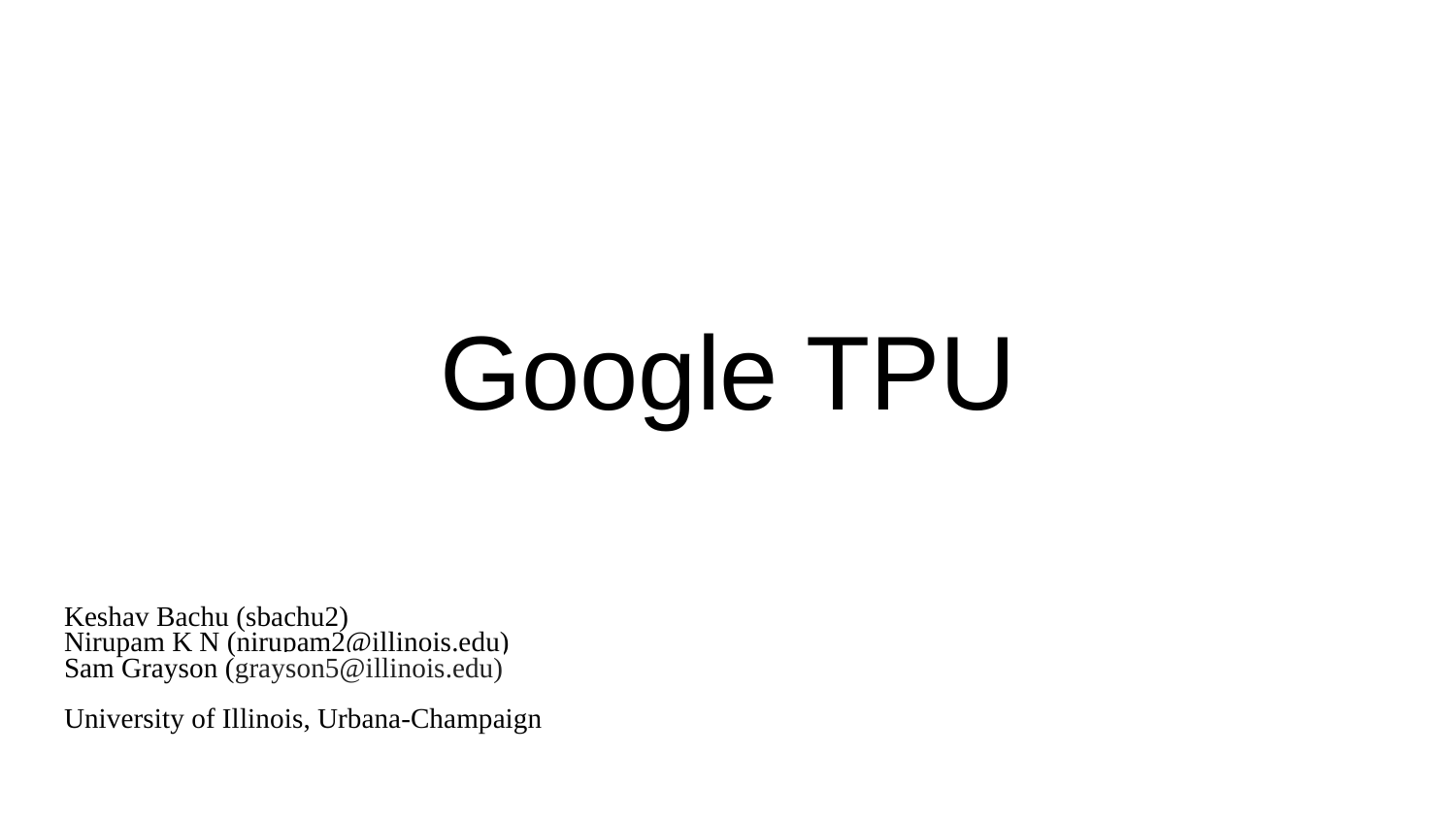

# Google TPU

Keshav Bachu (sbachu2)
Nirupam K N (nirupam2@illinois.edu)
Sam Grayson (grayson5@illinois.edu)

University of Illinois, Urbana-Champaign